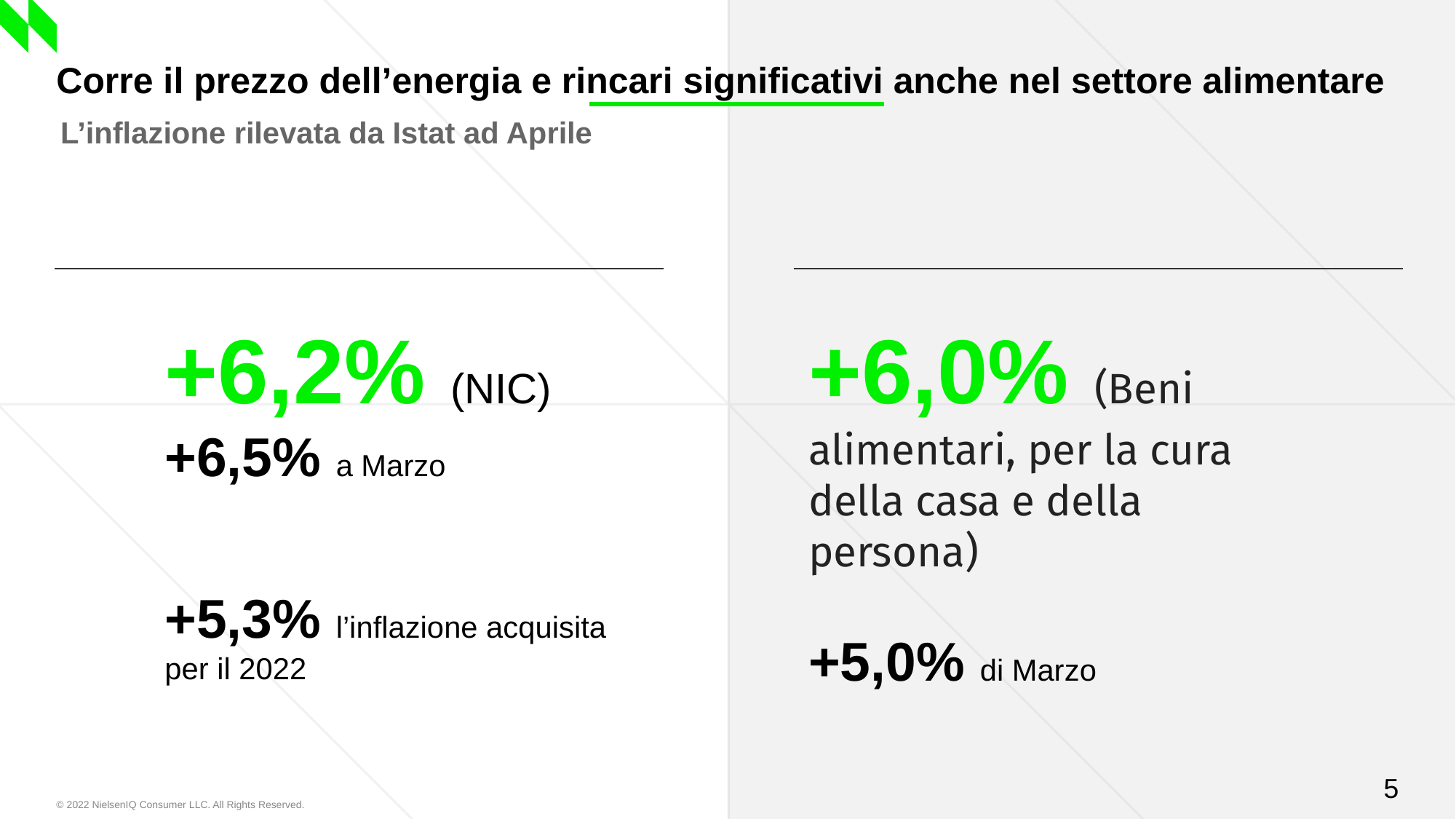

# Corre il prezzo dell’energia e rincari significativi anche nel settore alimentare
L’inflazione rilevata da Istat ad Aprile
+6,2% (NIC)
+6,5% a Marzo
+6,0% (Beni alimentari, per la cura della casa e della persona)

+5,0% di Marzo
+5,3% l’inflazione acquisita per il 2022